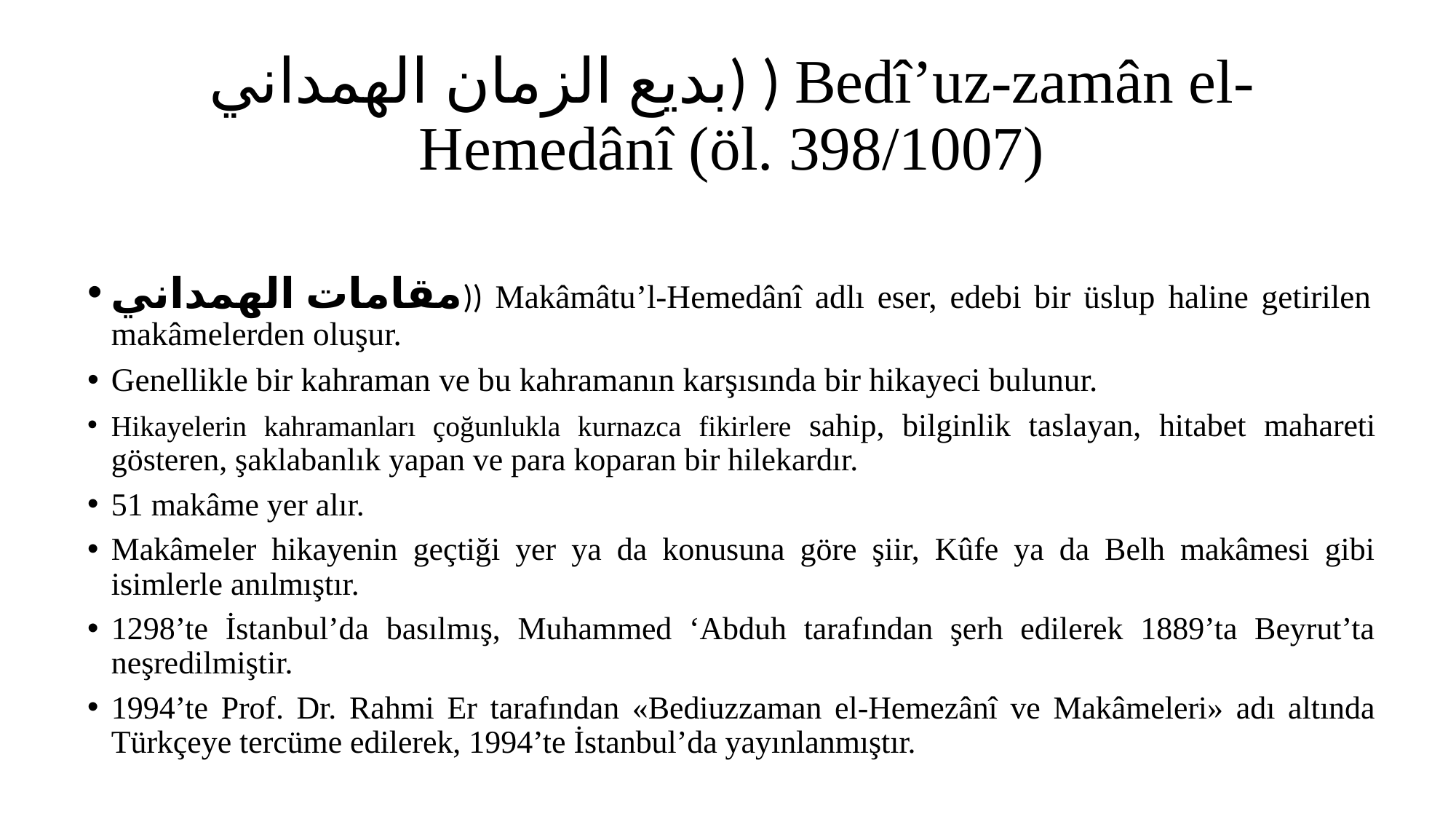

# بديع الزمان الهمداني) ) Bedî’uz-zamân el-Hemedânî (öl. 398/1007)

مقامات الهمداني)) Makâmâtu’l-Hemedânî adlı eser, edebi bir üslup haline getirilen makâmelerden oluşur.
Genellikle bir kahraman ve bu kahramanın karşısında bir hikayeci bulunur.
Hikayelerin kahramanları çoğunlukla kurnazca fikirlere sahip, bilginlik taslayan, hitabet mahareti gösteren, şaklabanlık yapan ve para koparan bir hilekardır.
51 makâme yer alır.
Makâmeler hikayenin geçtiği yer ya da konusuna göre şiir, Kûfe ya da Belh makâmesi gibi isimlerle anılmıştır.
1298’te İstanbul’da basılmış, Muhammed ‘Abduh tarafından şerh edilerek 1889’ta Beyrut’ta neşredilmiştir.
1994’te Prof. Dr. Rahmi Er tarafından «Bediuzzaman el-Hemezânî ve Makâmeleri» adı altında Türkçeye tercüme edilerek, 1994’te İstanbul’da yayınlanmıştır.